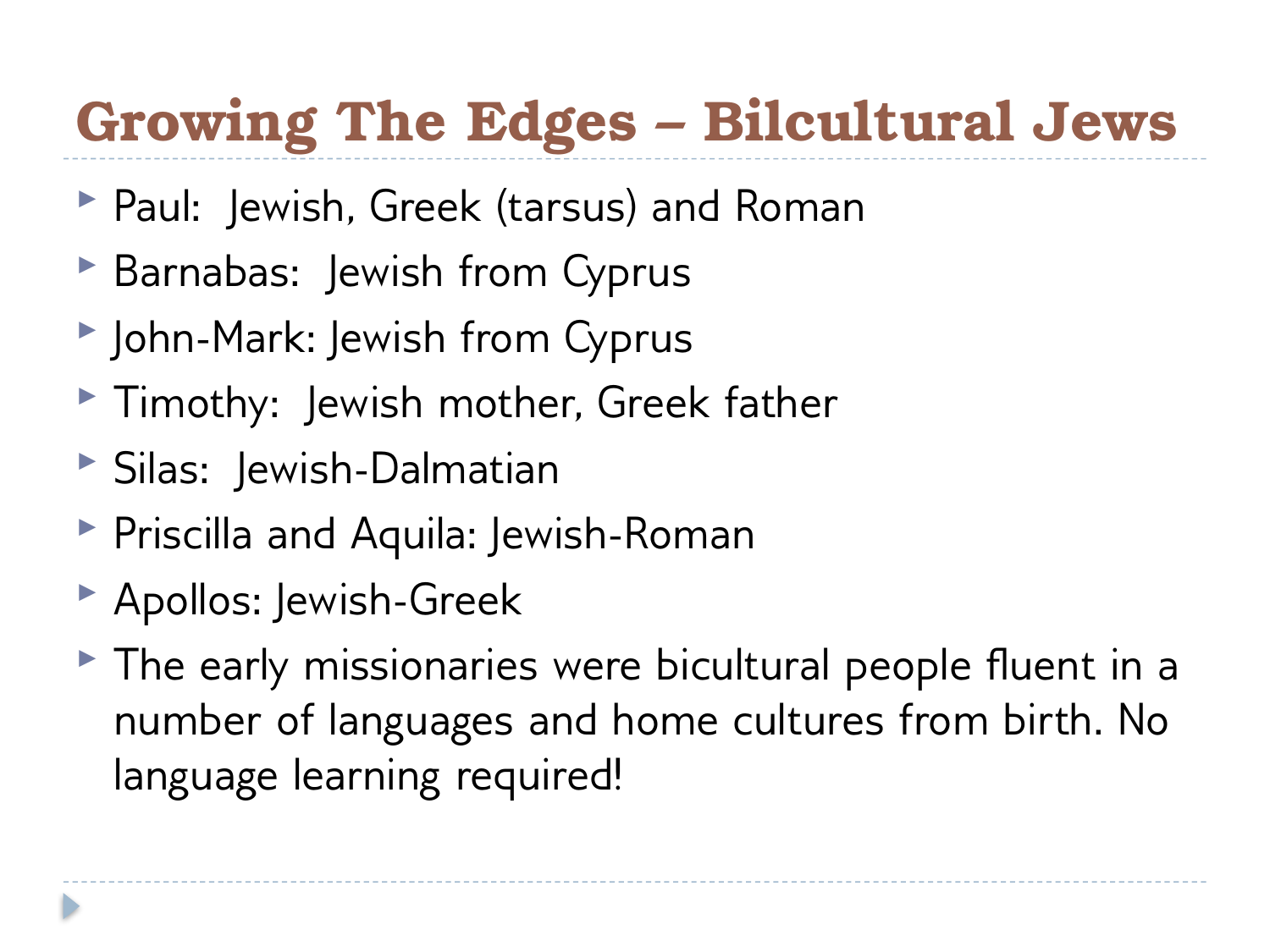

# Growing The Edges – Bilcultural Jews
Paul:  Jewish, Greek (tarsus) and Roman
Barnabas:  Jewish from Cyprus
John-Mark: Jewish from Cyprus
Timothy:  Jewish mother, Greek father
Silas:  Jewish-Dalmatian
Priscilla and Aquila: Jewish-Roman
Apollos: Jewish-Greek
The early missionaries were bicultural people fluent in a number of languages and home cultures from birth. No language learning required!